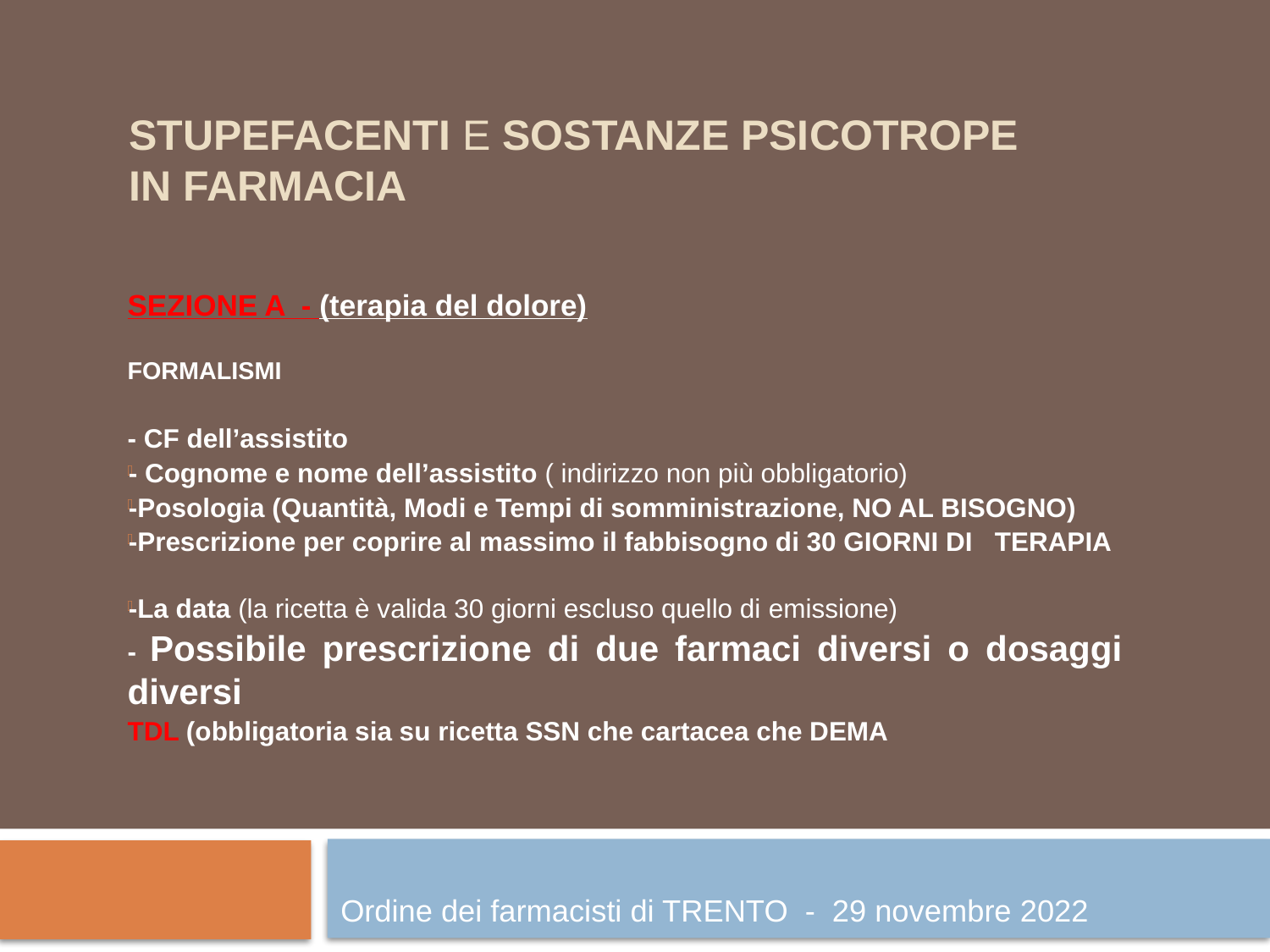

# STUPEFACENTI e SOSTANZE PSICOTROPE in farmacia
SEZIONE A  - (terapia del dolore)

FORMALISMI

- CF dell’assistito
- Cognome e nome dell’assistito ( indirizzo non più obbligatorio)
-Posologia (Quantità, Modi e Tempi di somministrazione, NO AL BISOGNO)
-Prescrizione per coprire al massimo il fabbisogno di 30 GIORNI DI   TERAPIA
-La data (la ricetta è valida 30 giorni escluso quello di emissione)
- Possibile prescrizione di due farmaci diversi o dosaggi diversi
TDL (obbligatoria sia su ricetta SSN che cartacea che DEMA

Ordine dei farmacisti di TRENTO  -  29 novembre 2022